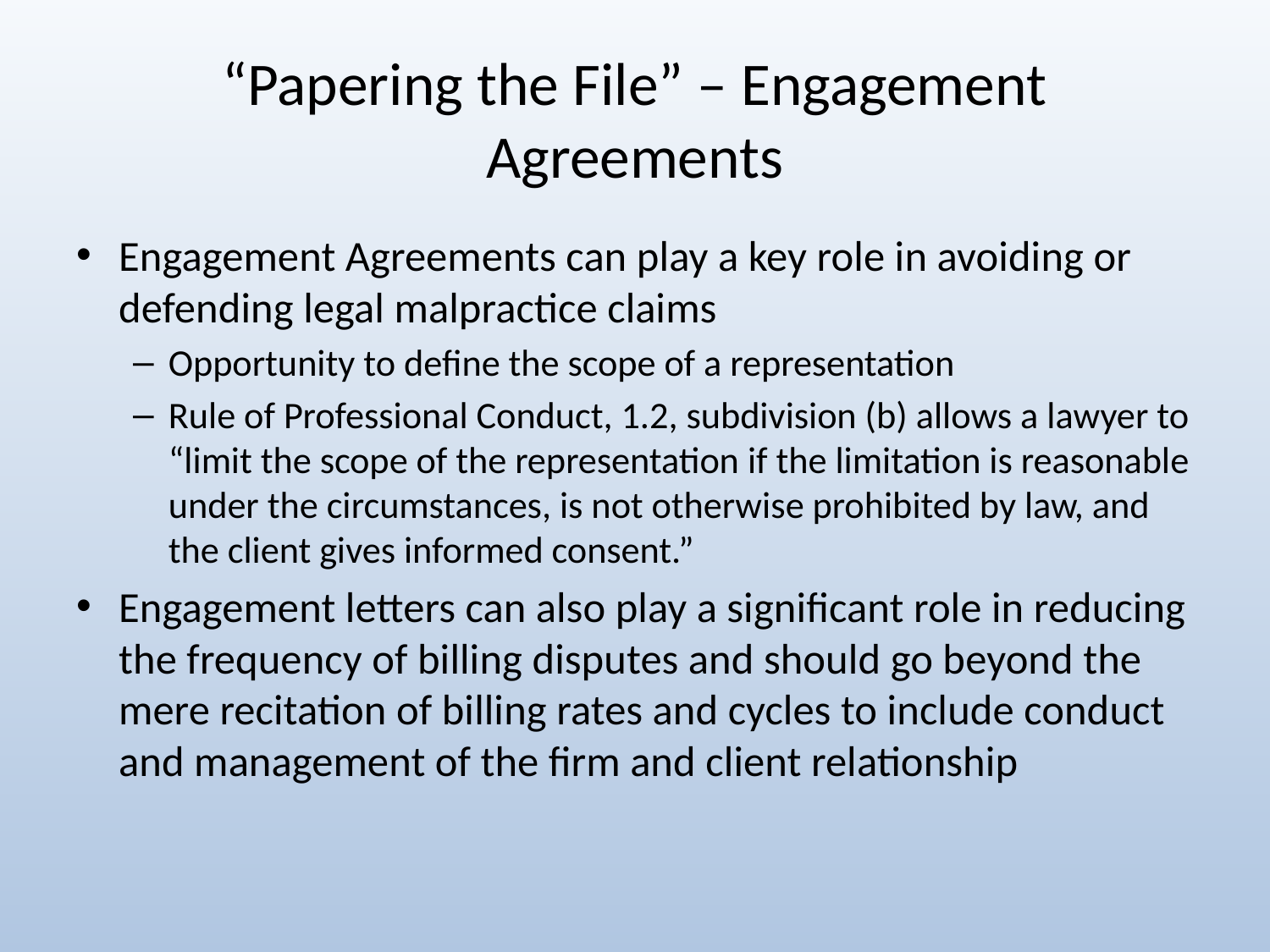

# “Papering the File” – Engagement Agreements
Engagement Agreements can play a key role in avoiding or defending legal malpractice claims
Opportunity to define the scope of a representation
Rule of Professional Conduct, 1.2, subdivision (b) allows a lawyer to “limit the scope of the representation if the limitation is reasonable under the circumstances, is not otherwise prohibited by law, and the client gives informed consent.”
Engagement letters can also play a significant role in reducing the frequency of billing disputes and should go beyond the mere recitation of billing rates and cycles to include conduct and management of the firm and client relationship